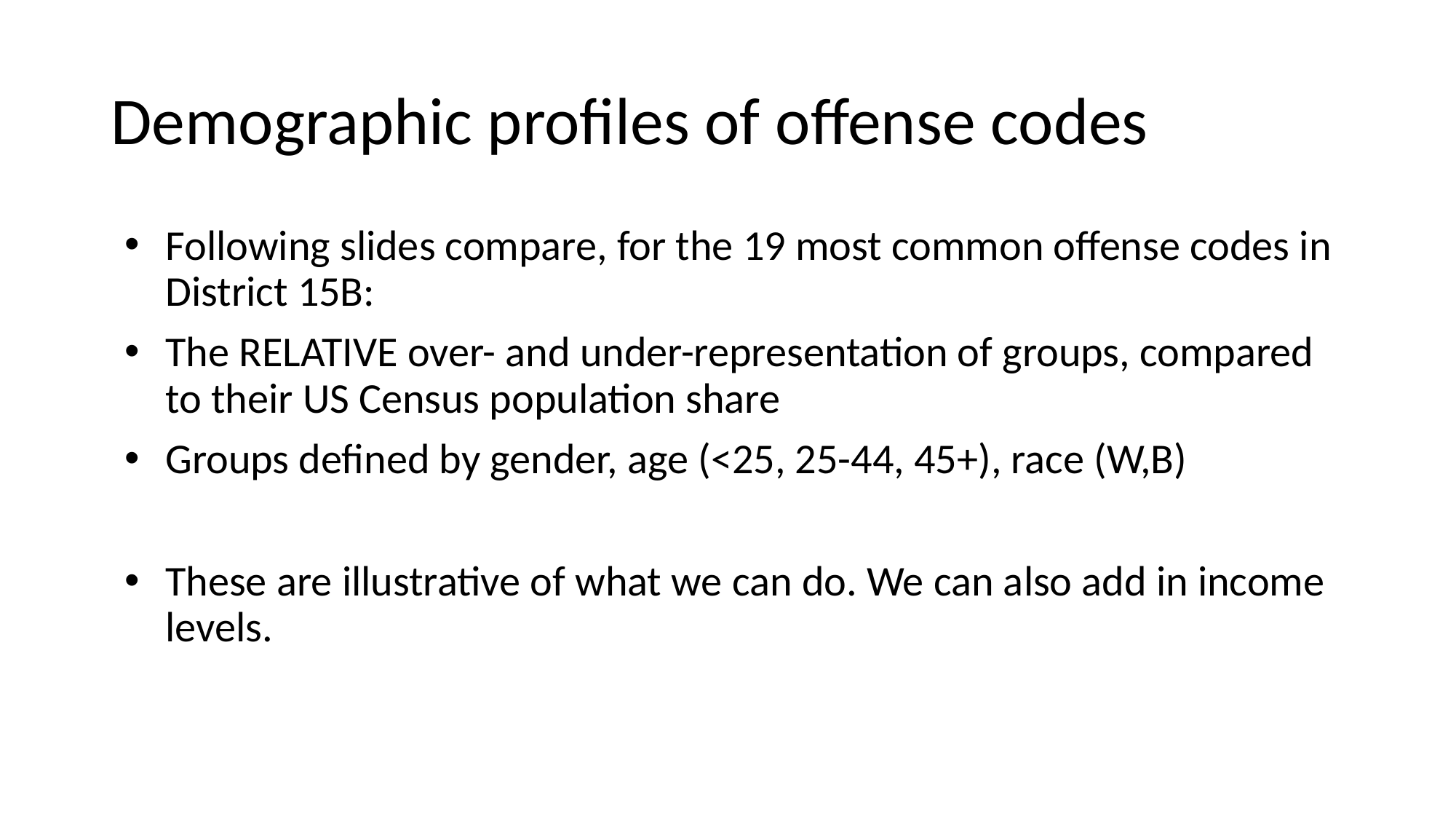

# Demographic profiles of offense codes
Following slides compare, for the 19 most common offense codes in District 15B:
The RELATIVE over- and under-representation of groups, compared to their US Census population share
Groups defined by gender, age (<25, 25-44, 45+), race (W,B)

These are illustrative of what we can do. We can also add in income levels.